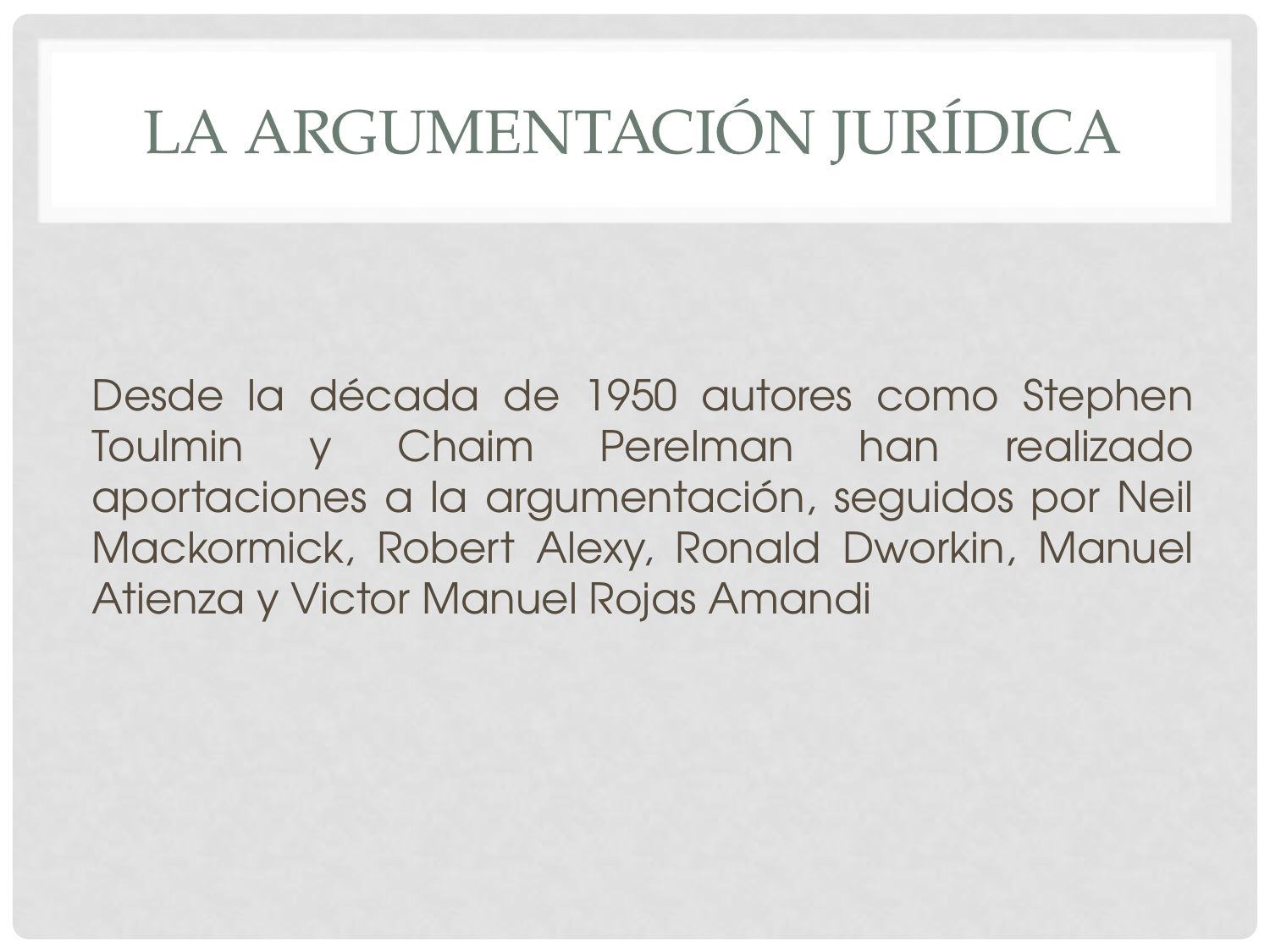

# La argumentación jurídica

Desde la década de 1950 autores como Stephen Toulmin y Chaim Perelman han realizado aportaciones a la argumentación, seguidos por Neil Mackormick, Robert Alexy, Ronald Dworkin, Manuel Atienza y Victor Manuel Rojas Amandi